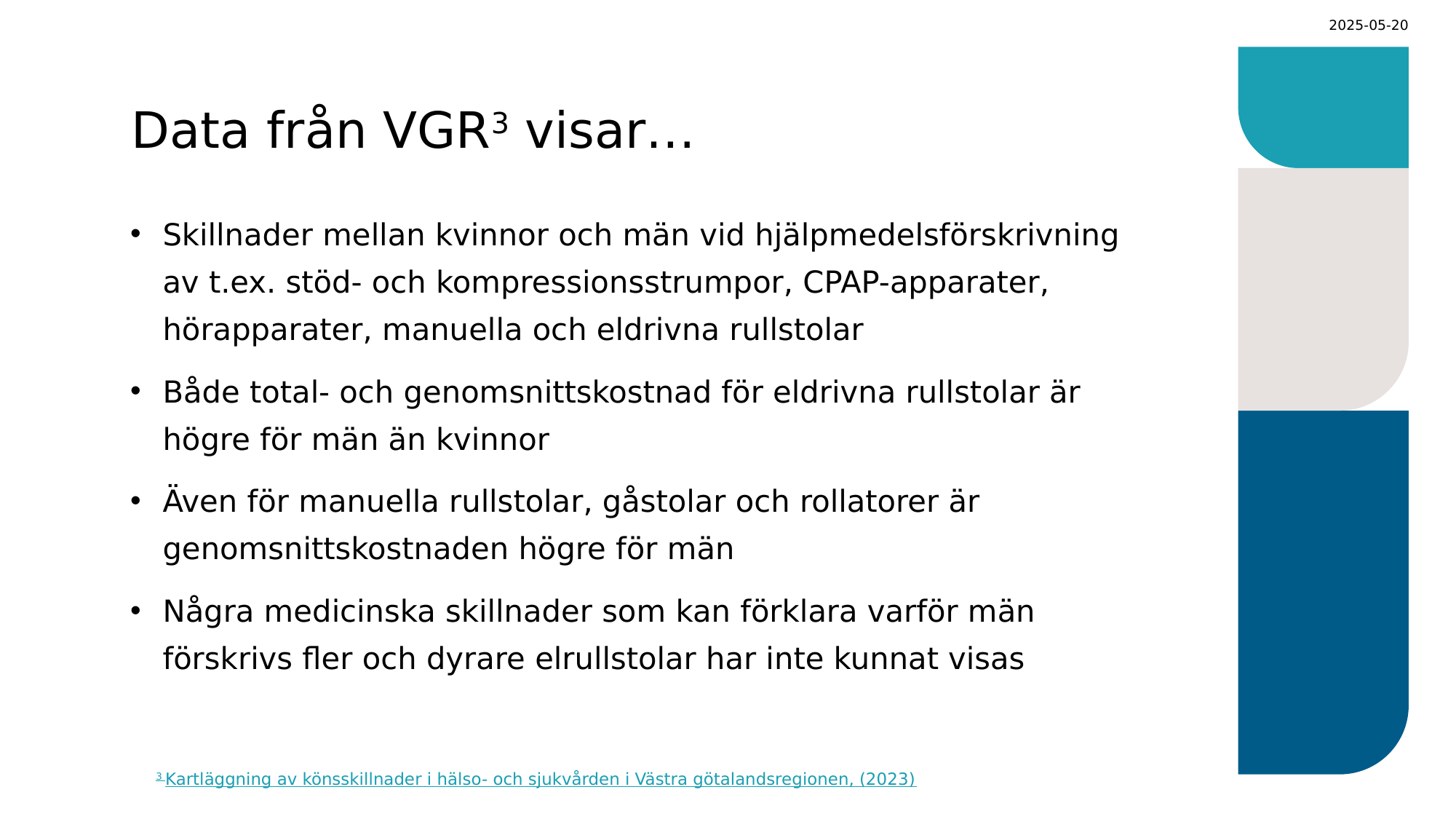

2025-05-20
# Data från VGR3 visar…
Skillnader mellan kvinnor och män vid hjälpmedelsförskrivning av t.ex. stöd- och kompressionsstrumpor, CPAP-apparater, hörapparater, manuella och eldrivna rullstolar
Både total- och genomsnittskostnad för eldrivna rullstolar är högre för män än kvinnor
Även för manuella rullstolar, gåstolar och rollatorer är genomsnittskostnaden högre för män
Några medicinska skillnader som kan förklara varför män förskrivs fler och dyrare elrullstolar har inte kunnat visas

3 Kartläggning av könsskillnader i hälso- och sjukvården i Västra götalandsregionen, (2023)